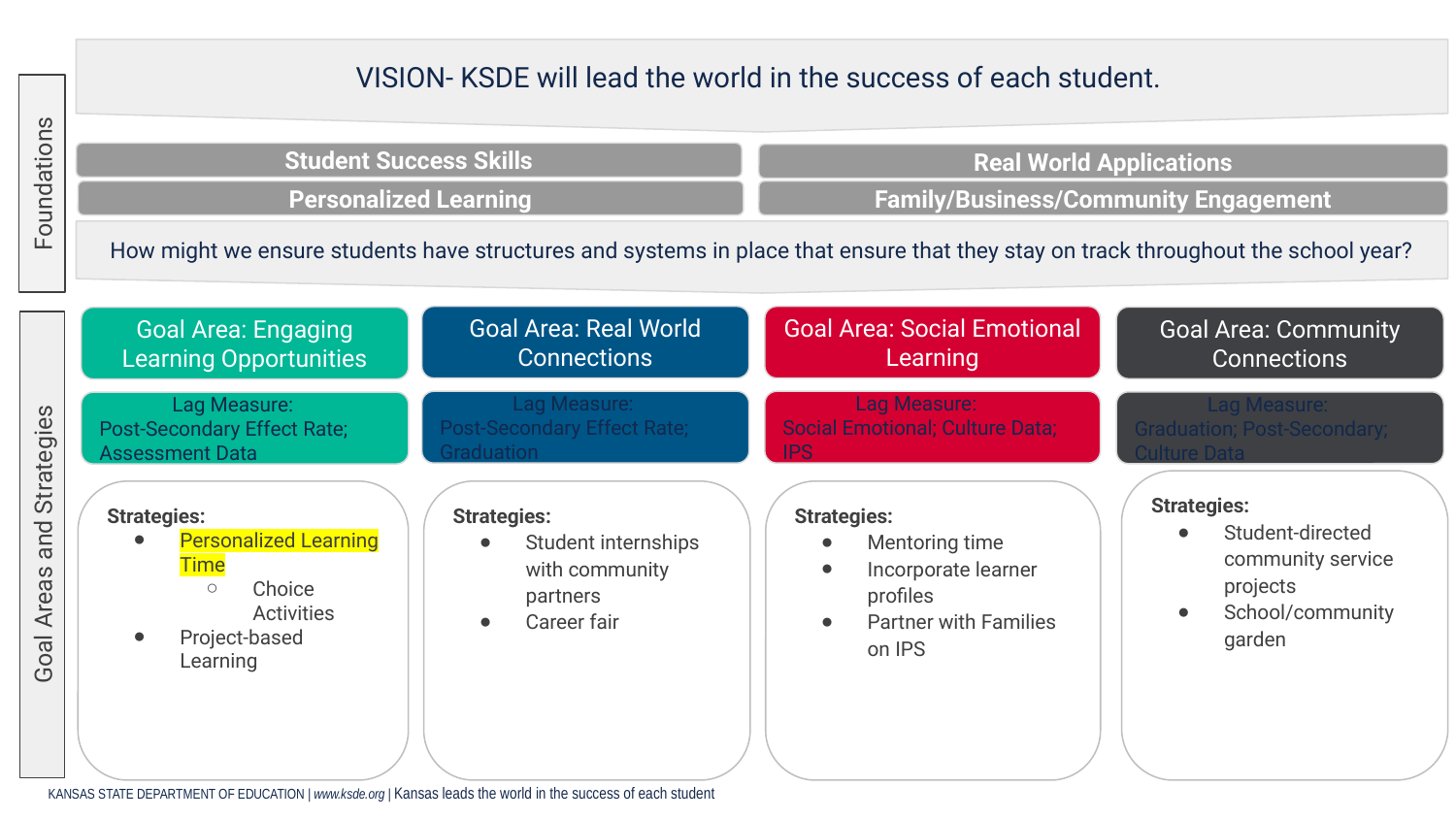

VISION- KSDE will lead the world in the success of each student.
Student Success Skills
Real World Applications
Foundations
Family/Business/Community Engagement
Personalized Learning
How might we ensure students have structures and systems in place that ensure that they stay on track throughout the school year?
Goal Area: Social Emotional Learning
Goal Area: Real World Connections
Goal Area: Community Connections
Goal Area: Engaging Learning Opportunities
Lag Measure:
Social Emotional; Culture Data; IPS
Lag Measure:
Post-Secondary Effect Rate; Graduation
Lag Measure:
Graduation; Post-Secondary; Culture Data
Lag Measure:
Post-Secondary Effect Rate; Assessment Data
Strategies:
Student-directed community service projects
School/community garden
Strategies:
Personalized Learning Time
Choice Activities
Project-based Learning

Strategies:
Student internships with community partners
Career fair
Strategies:
Mentoring time
Incorporate learner profiles
Partner with Families on IPS

Goal Areas and Strategies